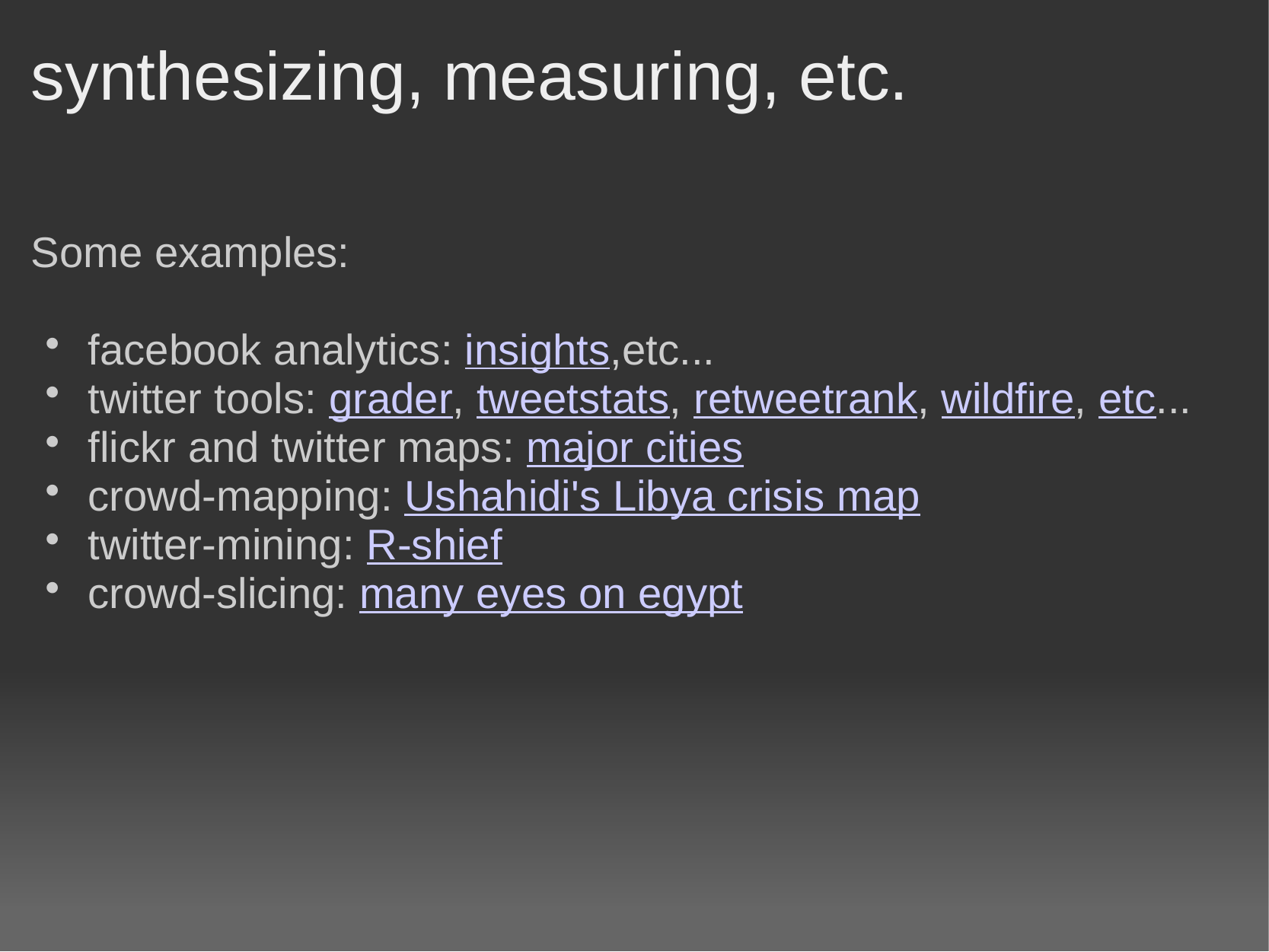

# synthesizing, measuring, etc.
Some examples:

facebook analytics: insights,etc...
twitter tools: grader, tweetstats, retweetrank, wildfire, etc...
flickr and twitter maps: major cities
crowd-mapping: Ushahidi's Libya crisis map
twitter-mining: R-shief
crowd-slicing: many eyes on egypt